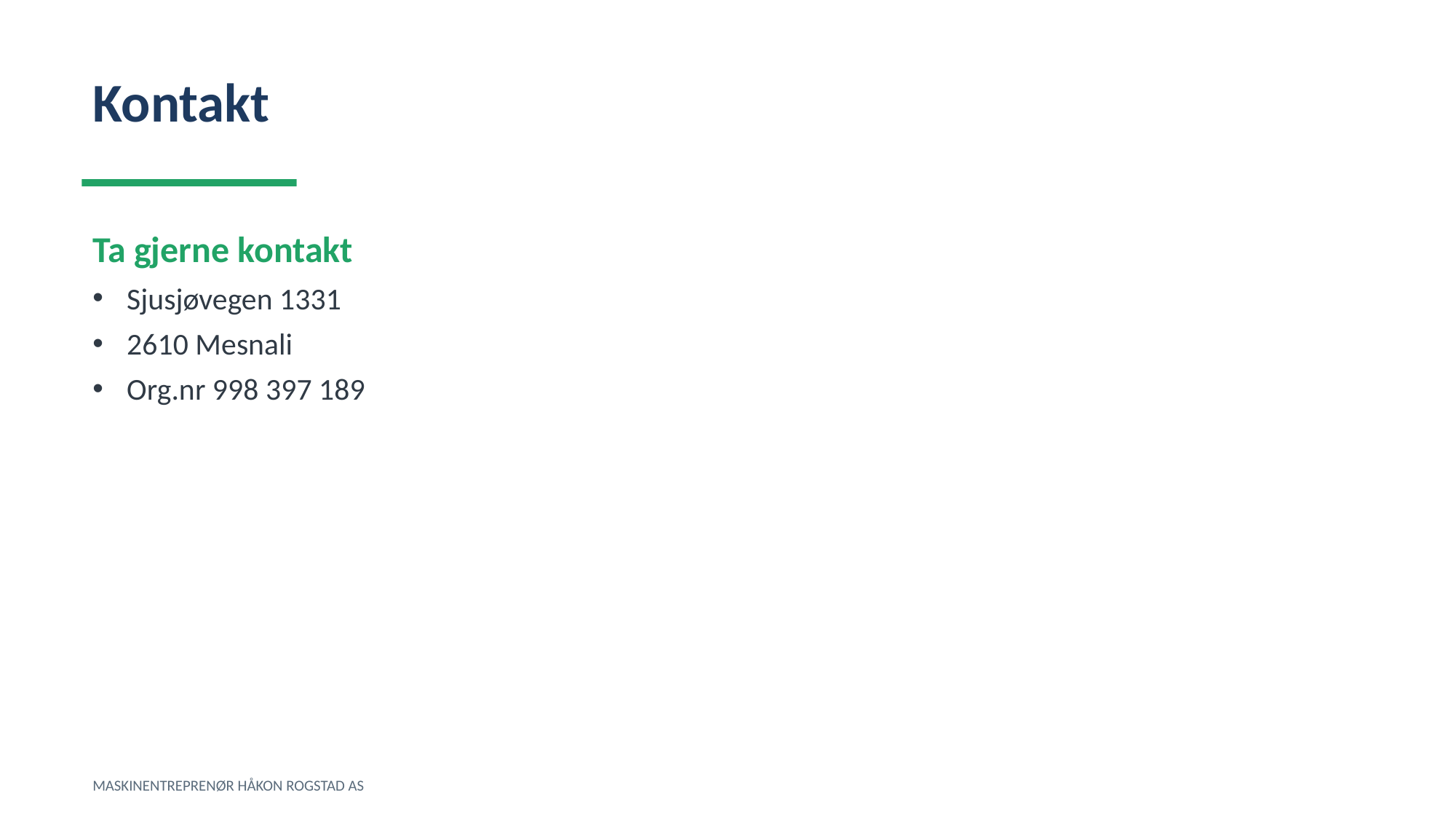

Kontakt

Ta gjerne kontakt
Sjusjøvegen 1331
2610 Mesnali
Org.nr 998 397 189
MASKINENTREPRENØR HÅKON ROGSTAD AS